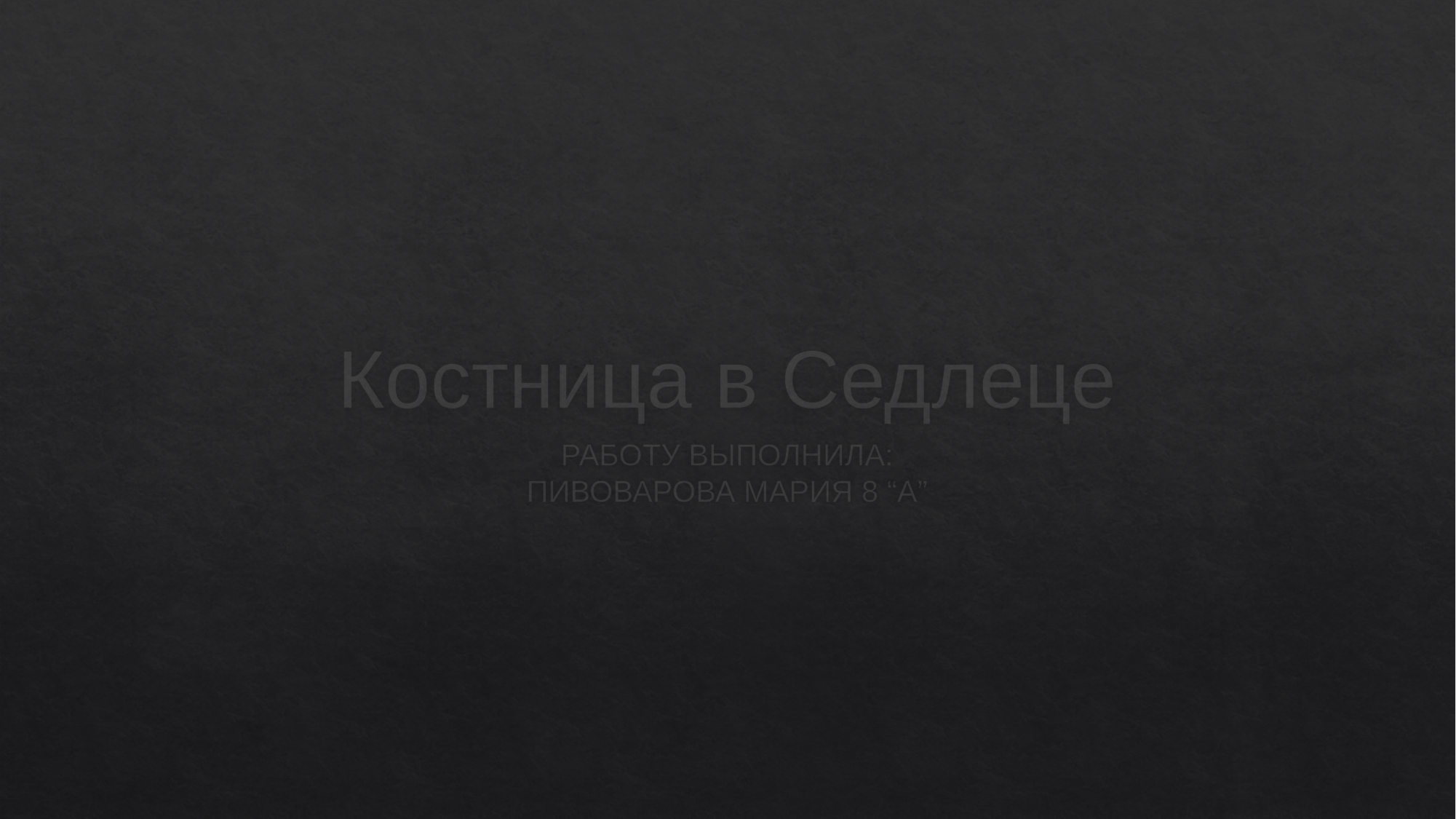

# Костница в Седлеце
РАБОТУ ВЫПОЛНИЛА:
ПИВОВАРОВА МАРИЯ 8 “А”